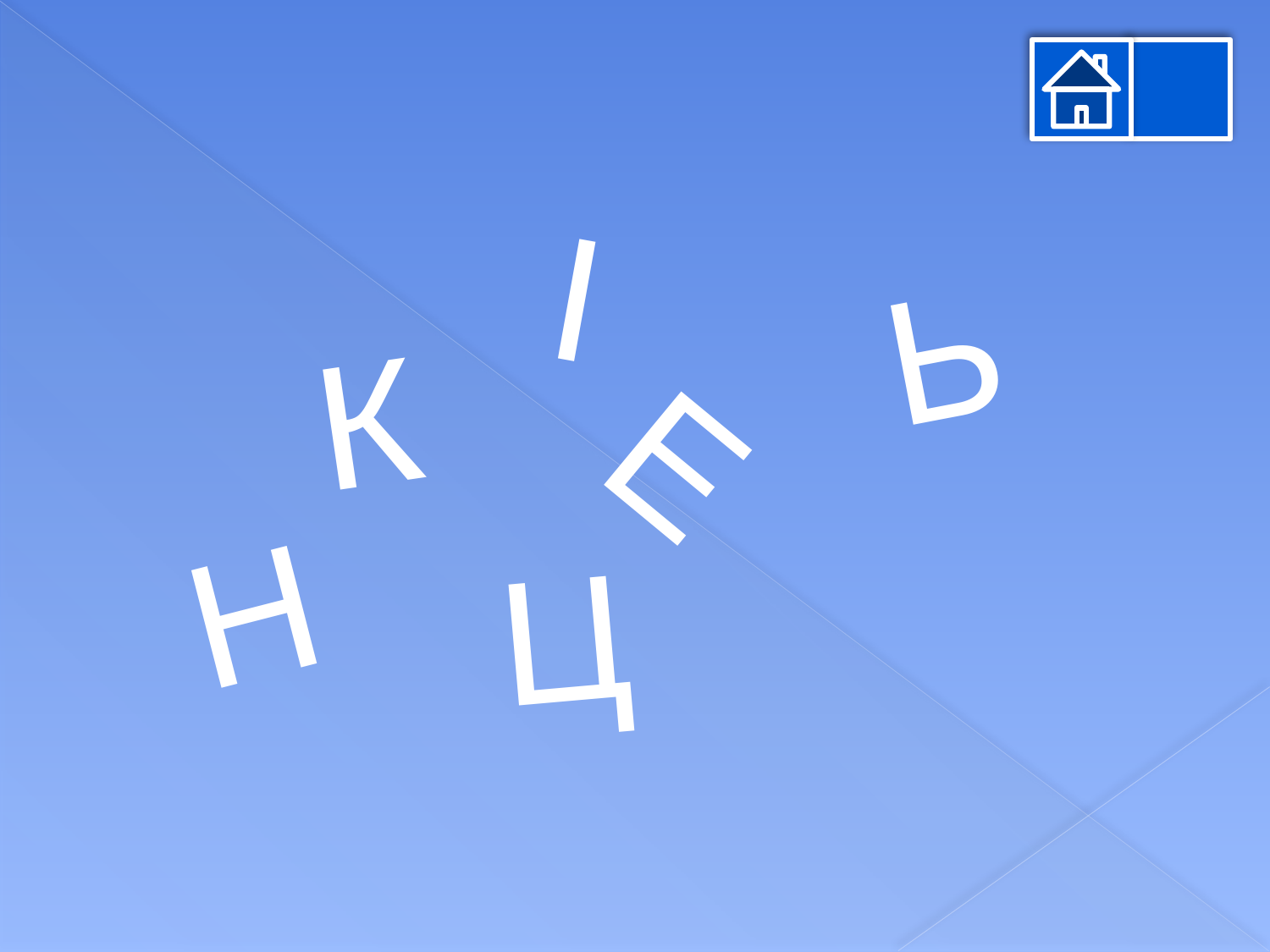

#

І
Ь

К
Е
Н
Ц